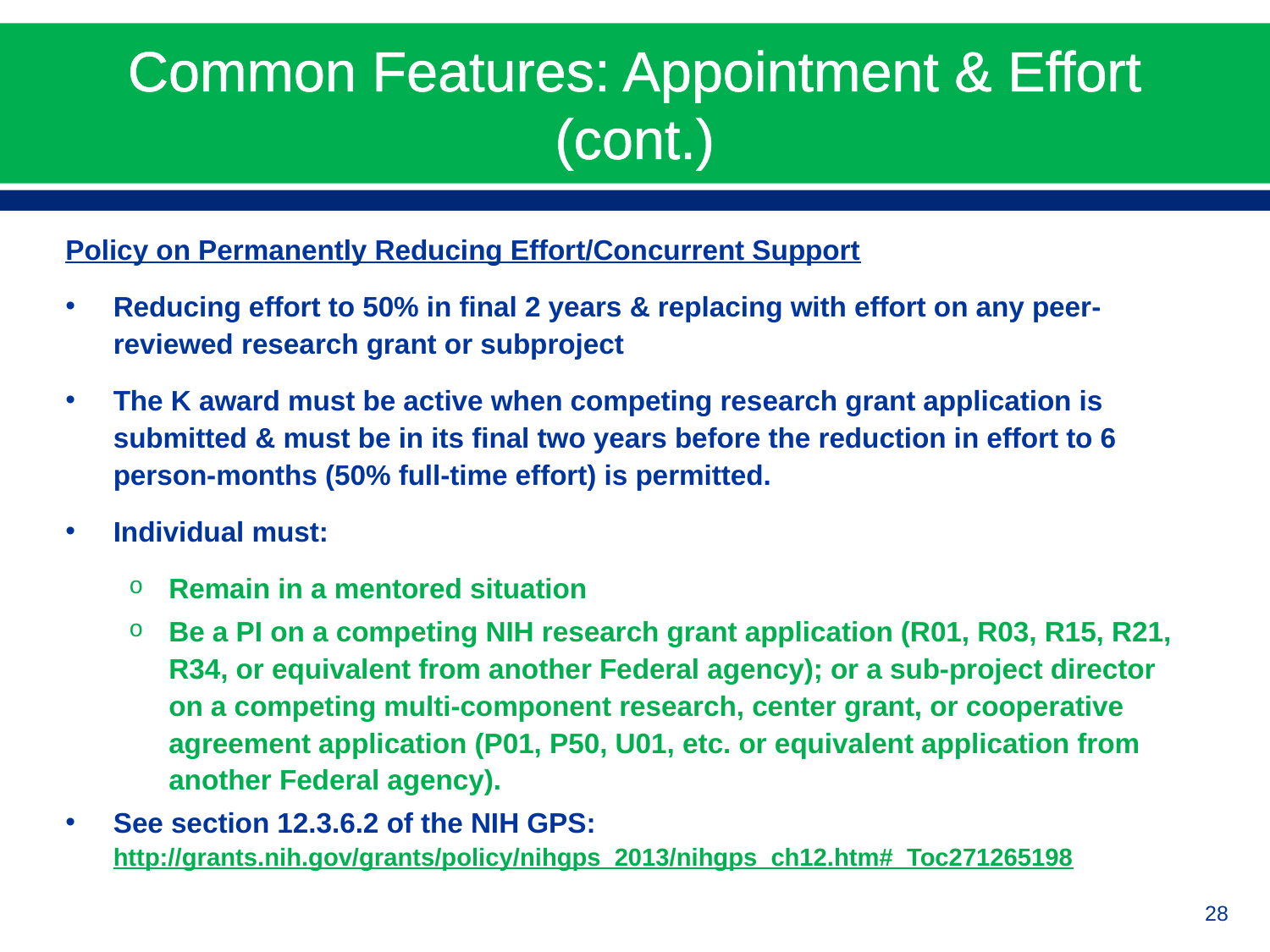

# Common Features: Appointment & Effort (cont.)
Policy on Permanently Reducing Effort/Concurrent Support
Reducing effort to 50% in final 2 years & replacing with effort on any peer-reviewed research grant or subproject
The K award must be active when competing research grant application is submitted & must be in its final two years before the reduction in effort to 6 person-months (50% full-time effort) is permitted.
Individual must:
Remain in a mentored situation
Be a PI on a competing NIH research grant application (R01, R03, R15, R21, R34, or equivalent from another Federal agency); or a sub-project director on a competing multi-component research, center grant, or cooperative agreement application (P01, P50, U01, etc. or equivalent application from another Federal agency).
See section 12.3.6.2 of the NIH GPS:  http://grants.nih.gov/grants/policy/nihgps_2013/nihgps_ch12.htm#_Toc271265198
28